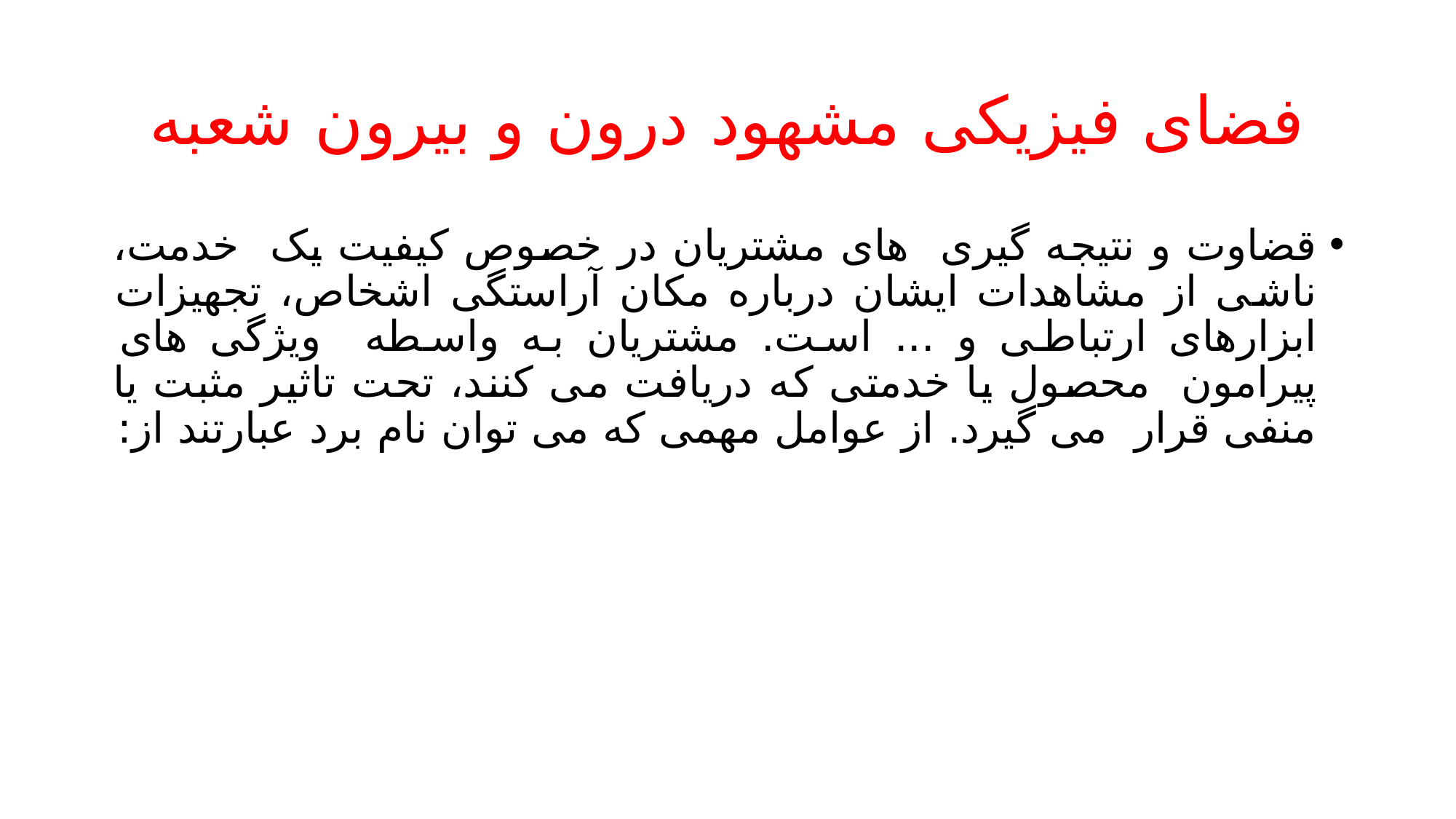

# فضای فیزیکی مشهود درون و بیرون شعبه
قضاوت و نتیجه گیری  های مشتریان در خصوص کیفیت یک  خدمت، ناشی از مشاهدات ایشان درباره مکان آراستگی اشخاص، تجهیزات ابزارهای ارتباطی و ... است. مشتریان به واسطه  ویژگی های پیرامون  محصول یا خدمتی که دریافت می کنند، تحت تاثیر مثبت یا منفی قرار  می گیرد. از عوامل مهمی که می توان نام برد عبارتند از: